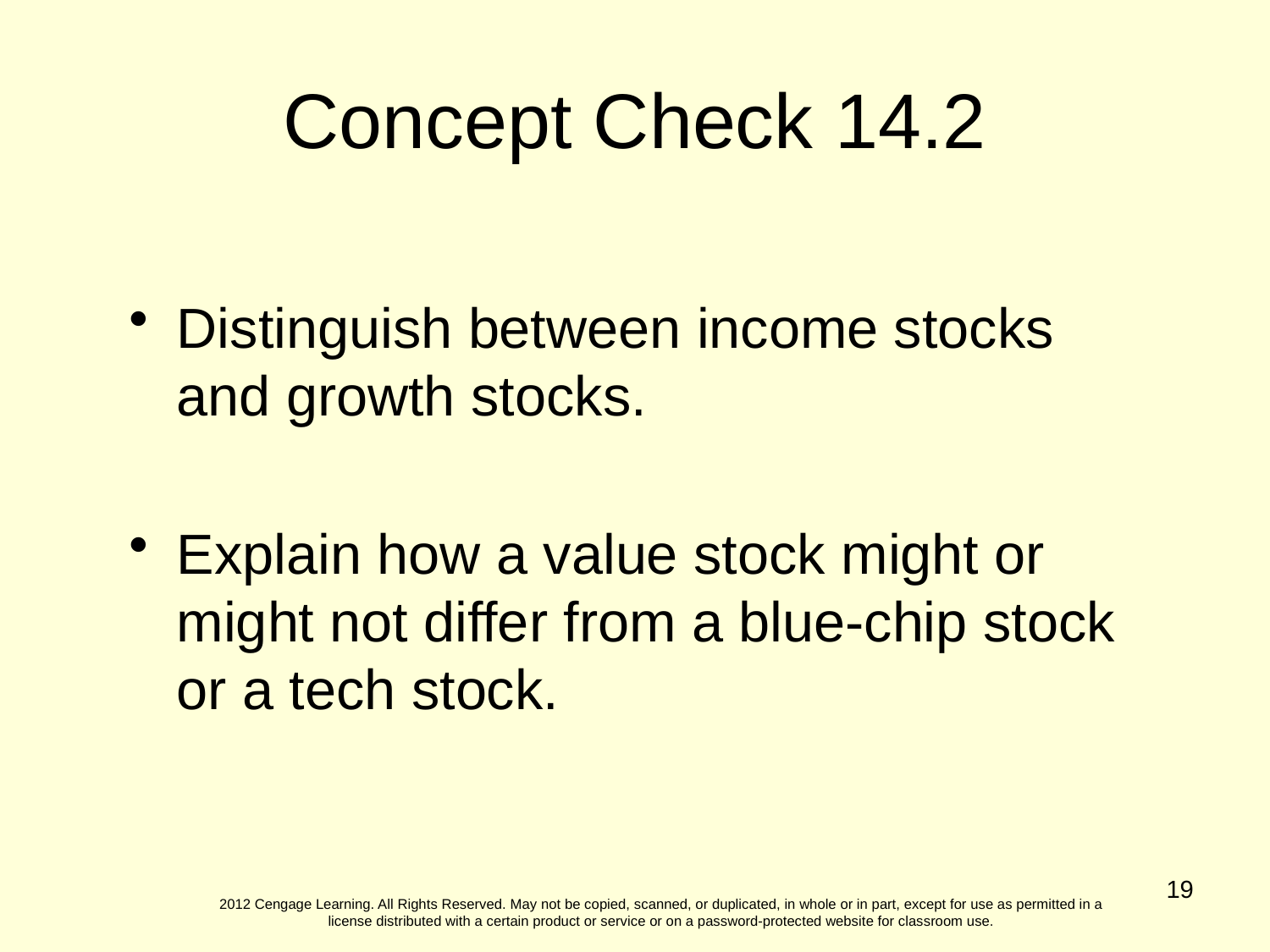

Concept Check 14.2
Distinguish between income stocks and growth stocks.

Explain how a value stock might or might not differ from a blue-chip stock or a tech stock.
19
2012 Cengage Learning. All Rights Reserved. May not be copied, scanned, or duplicated, in whole or in part, except for use as permitted in a license distributed with a certain product or service or on a password-protected website for classroom use.